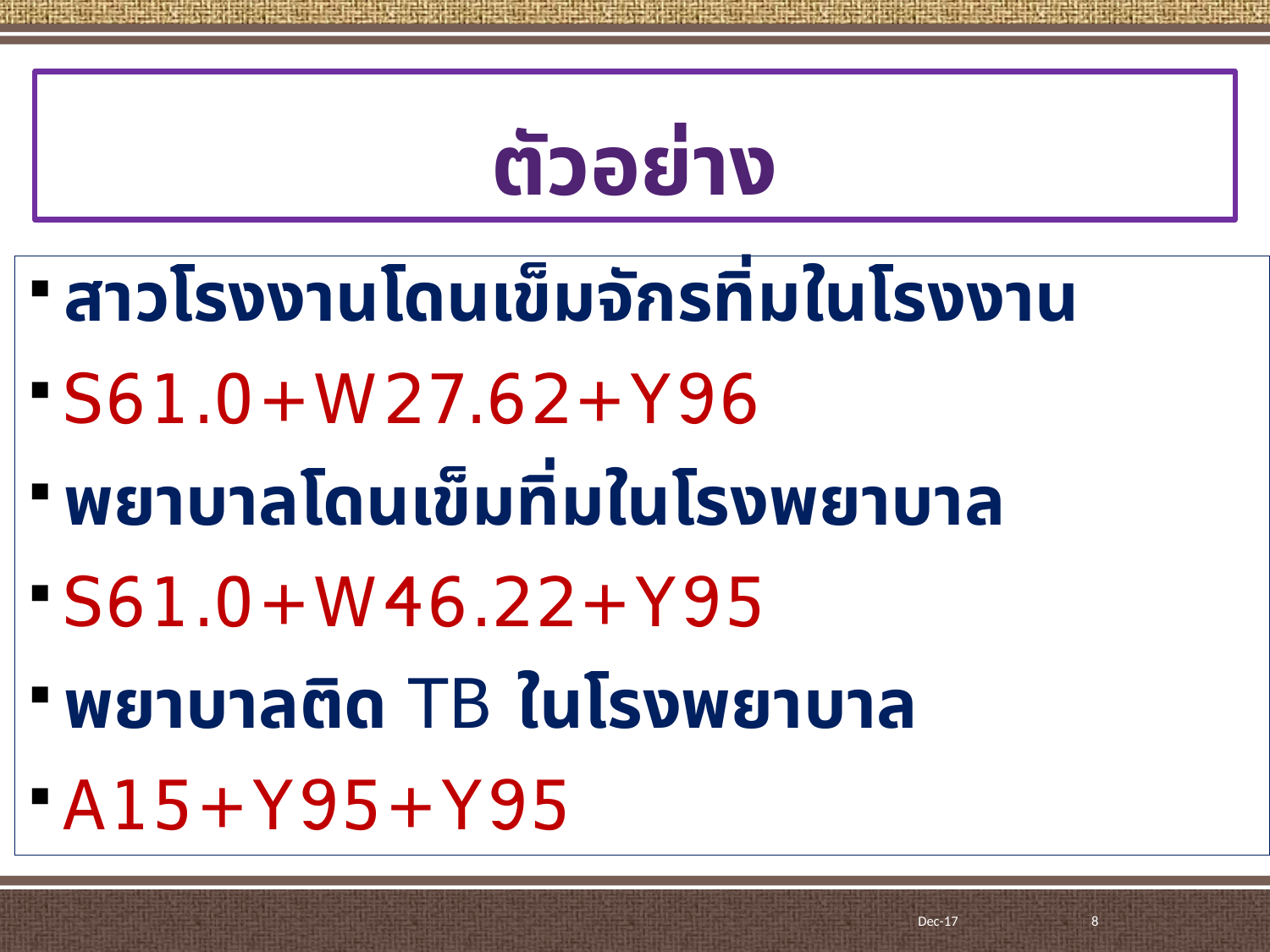

# ตัวอย่าง
สาวโรงงานโดนเข็มจักรทิ่มในโรงงาน
S61.0+W27.62+Y96
พยาบาลโดนเข็มทิ่มในโรงพยาบาล
S61.0+W46.22+Y95
พยาบาลติด TB ในโรงพยาบาล
A15+Y95+Y95

Dec-17
8